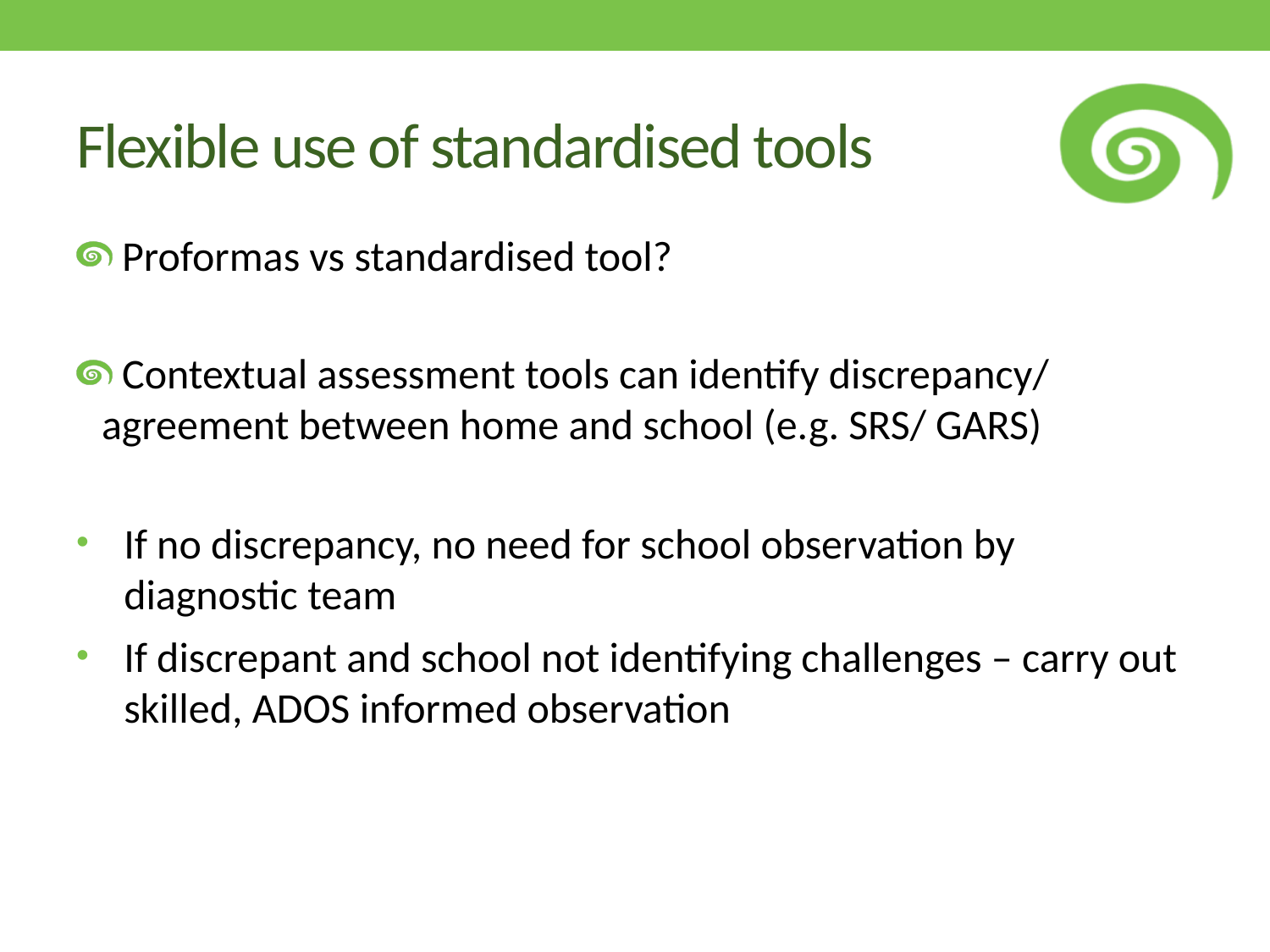

# Flexible use of standardised tools
 Proformas vs standardised tool?

 Contextual assessment tools can identify discrepancy/ agreement between home and school (e.g. SRS/ GARS)

If no discrepancy, no need for school observation by diagnostic team
If discrepant and school not identifying challenges – carry out skilled, ADOS informed observation